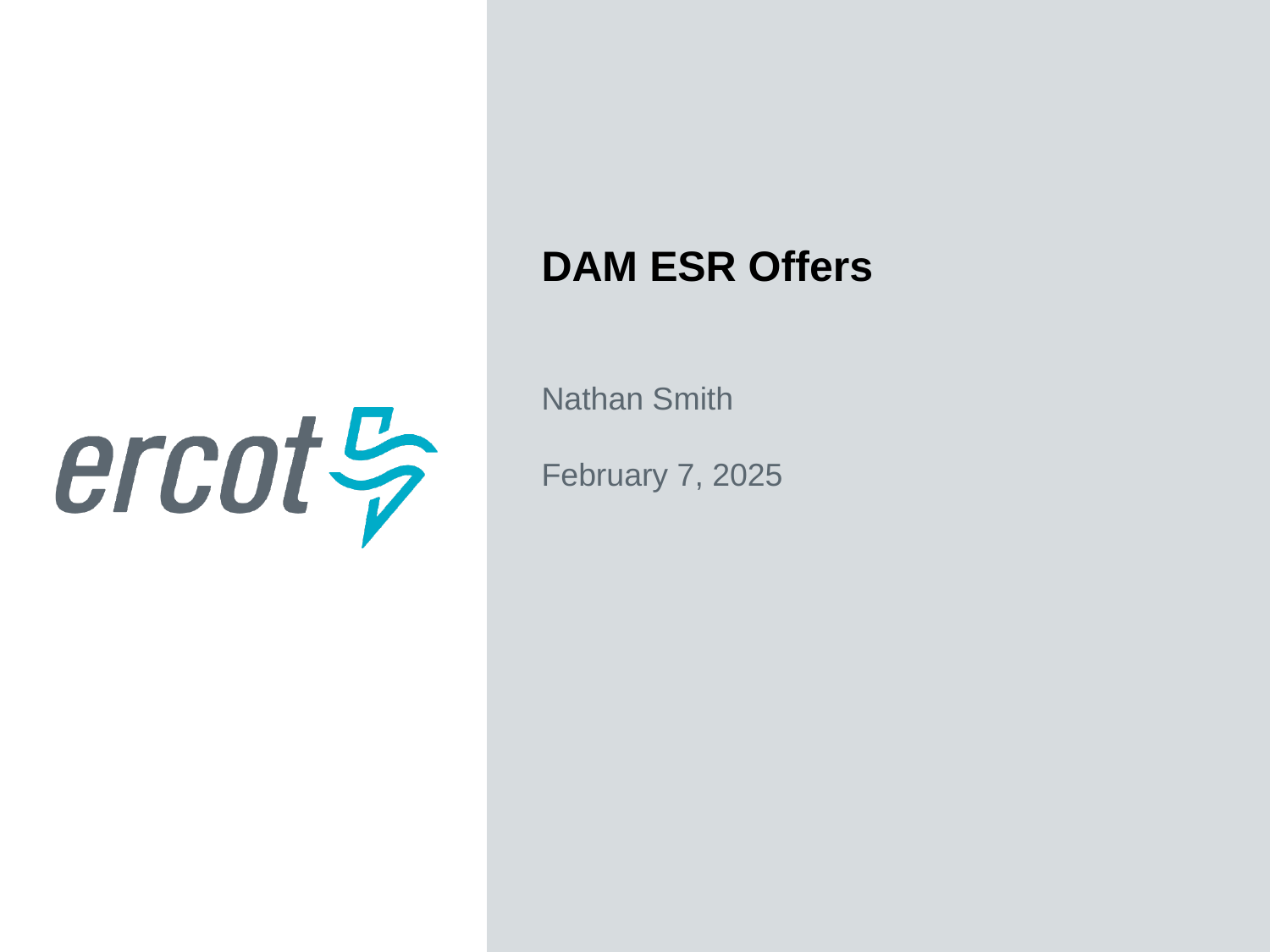

DAM ESR Offers

Nathan Smith

February 7, 2025